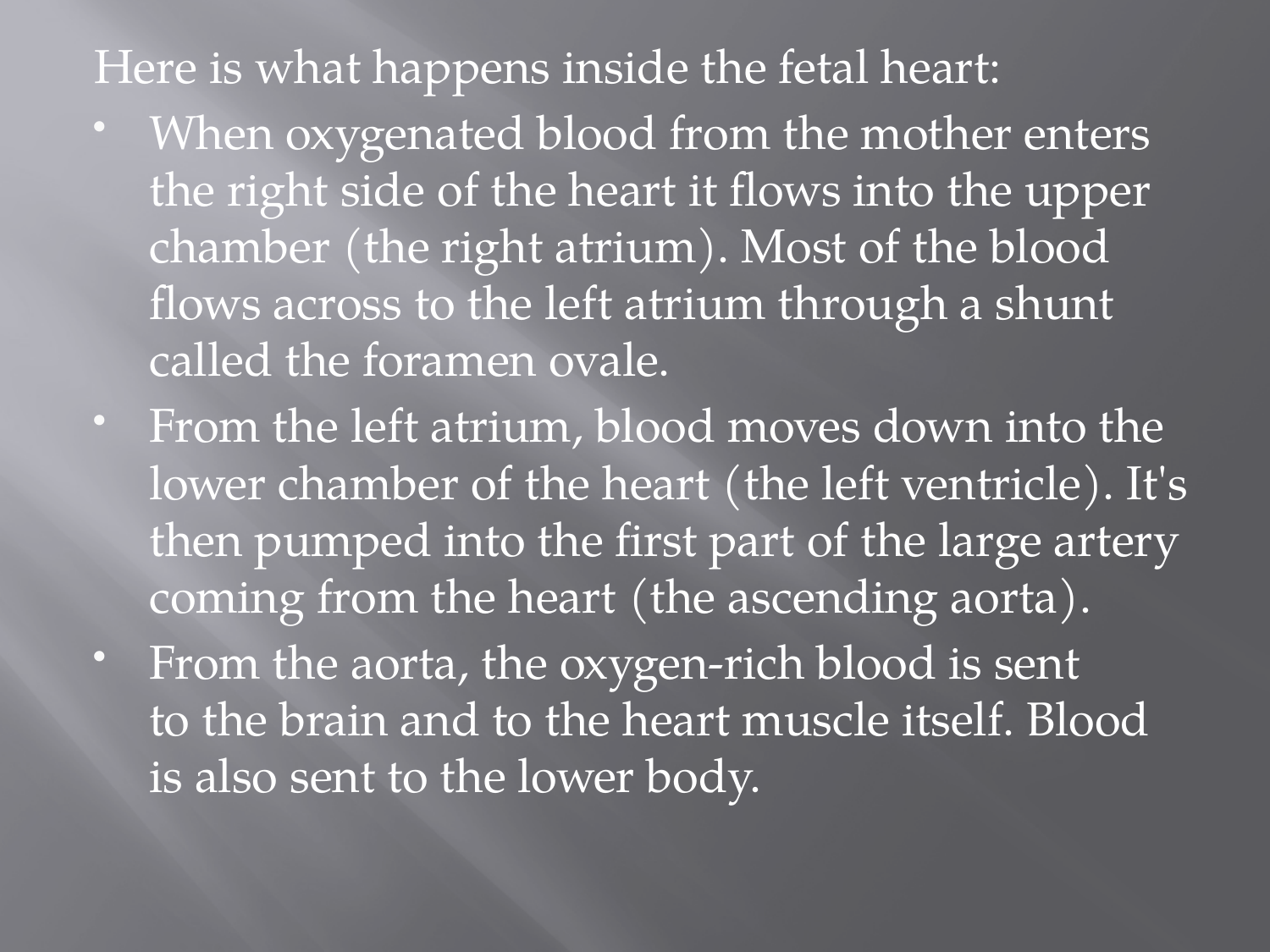

Here is what happens inside the fetal heart:
When oxygenated blood from the mother enters the right side of the heart it flows into the upper chamber (the right atrium). Most of the blood flows across to the left atrium through a shunt called the foramen ovale.
From the left atrium, blood moves down into the lower chamber of the heart (the left ventricle). It's then pumped into the first part of the large artery coming from the heart (the ascending aorta).
From the aorta, the oxygen-rich blood is sent to the brain and to the heart muscle itself. Blood is also sent to the lower body.